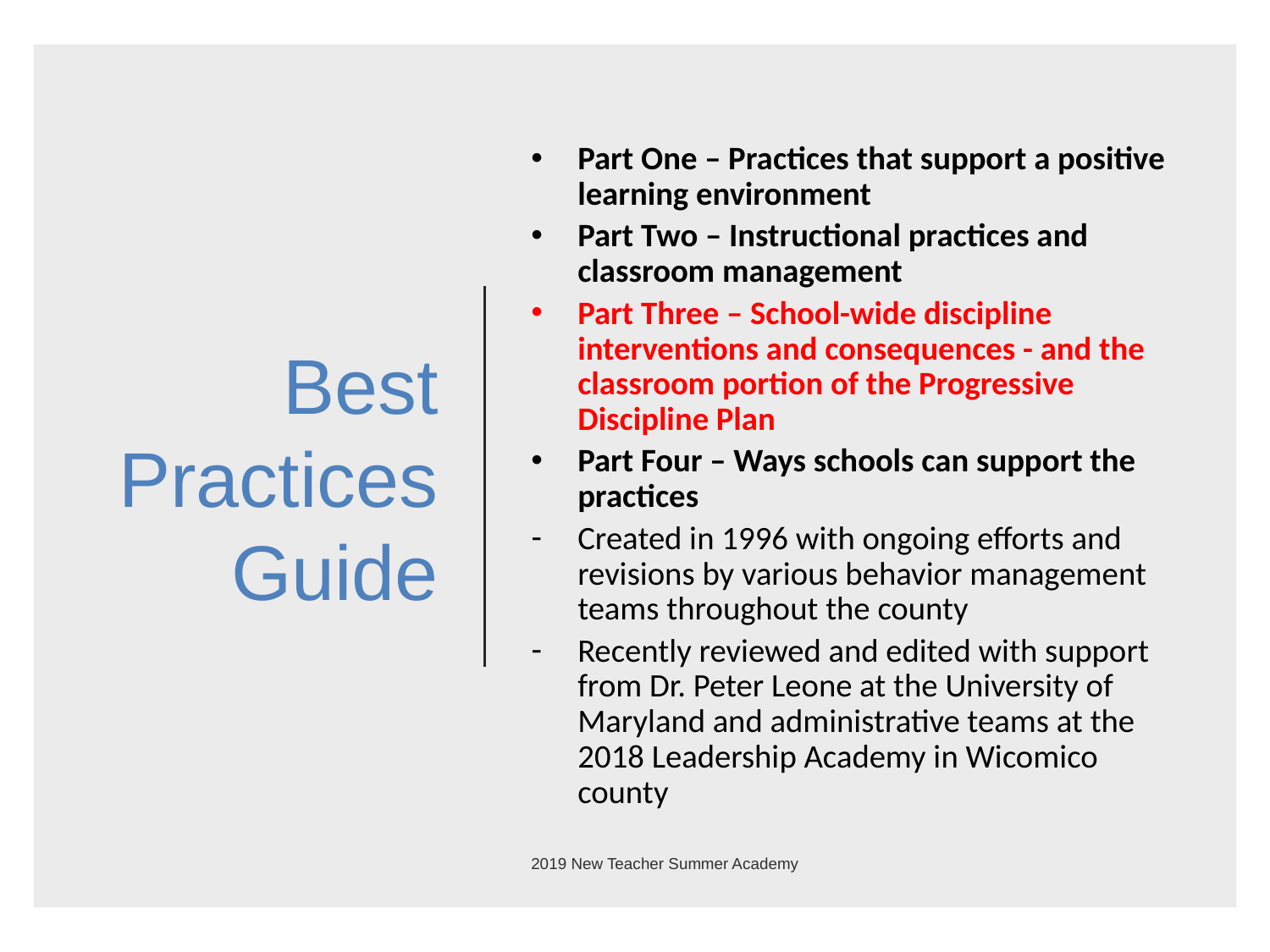

# Best Practices Guide
Part One – Practices that support a positive learning environment
Part Two – Instructional practices and classroom management
Part Three – School-wide discipline interventions and consequences - and the classroom portion of the Progressive Discipline Plan
Part Four – Ways schools can support the practices
Created in 1996 with ongoing efforts and revisions by various behavior management teams throughout the county
Recently reviewed and edited with support from Dr. Peter Leone at the University of Maryland and administrative teams at the 2018 Leadership Academy in Wicomico county
2019 New Teacher Summer Academy